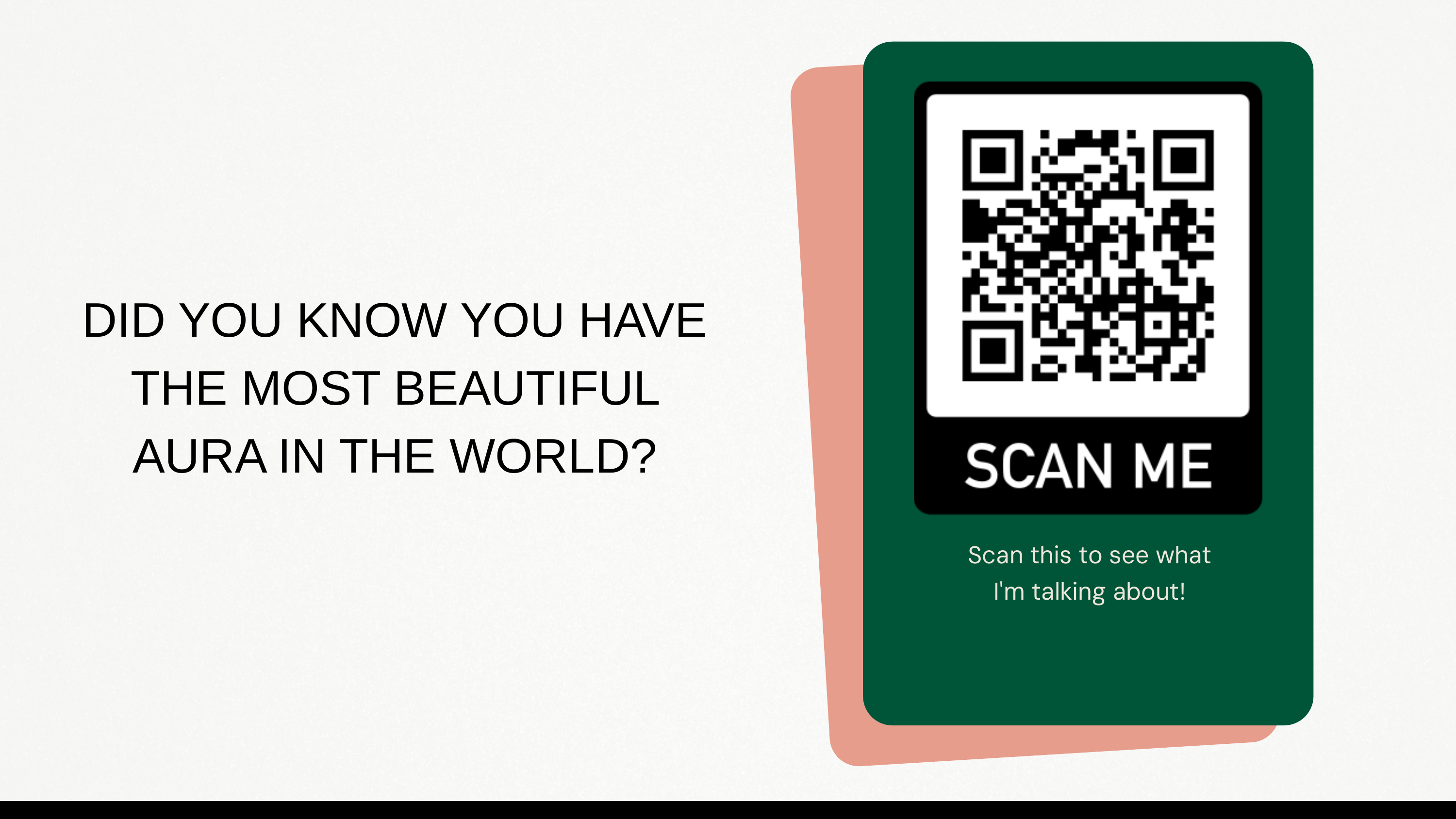

Scan this to see what
I'm talking about!

DID YOU KNOW YOU HAVE THE MOST BEAUTIFUL AURA IN THE WORLD?